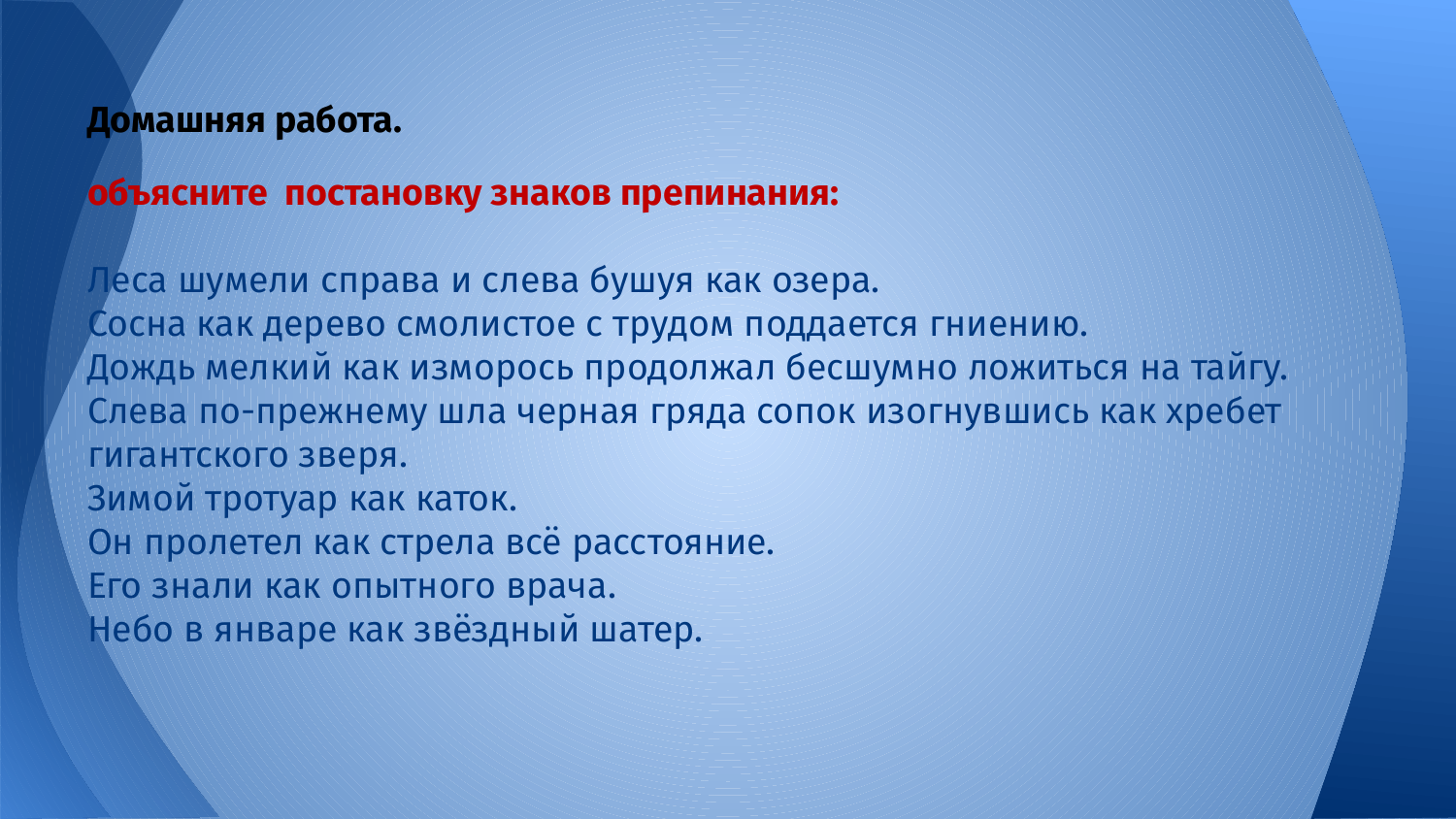

# Домашняя работа.
объясните  постановку знаков препинания:

Леса шумели справа и слева бушуя как озера.
Сосна как дерево смолистое с трудом поддается гниению.
Дождь мелкий как изморось продолжал бесшумно ложиться на тайгу.
Слева по-прежнему шла черная гряда сопок изогнувшись как хребет гигантского зверя.
Зимой тротуар как каток.
Он пролетел как стрела всё расстояние.
Его знали как опытного врача.
Небо в январе как звёздный шатер.